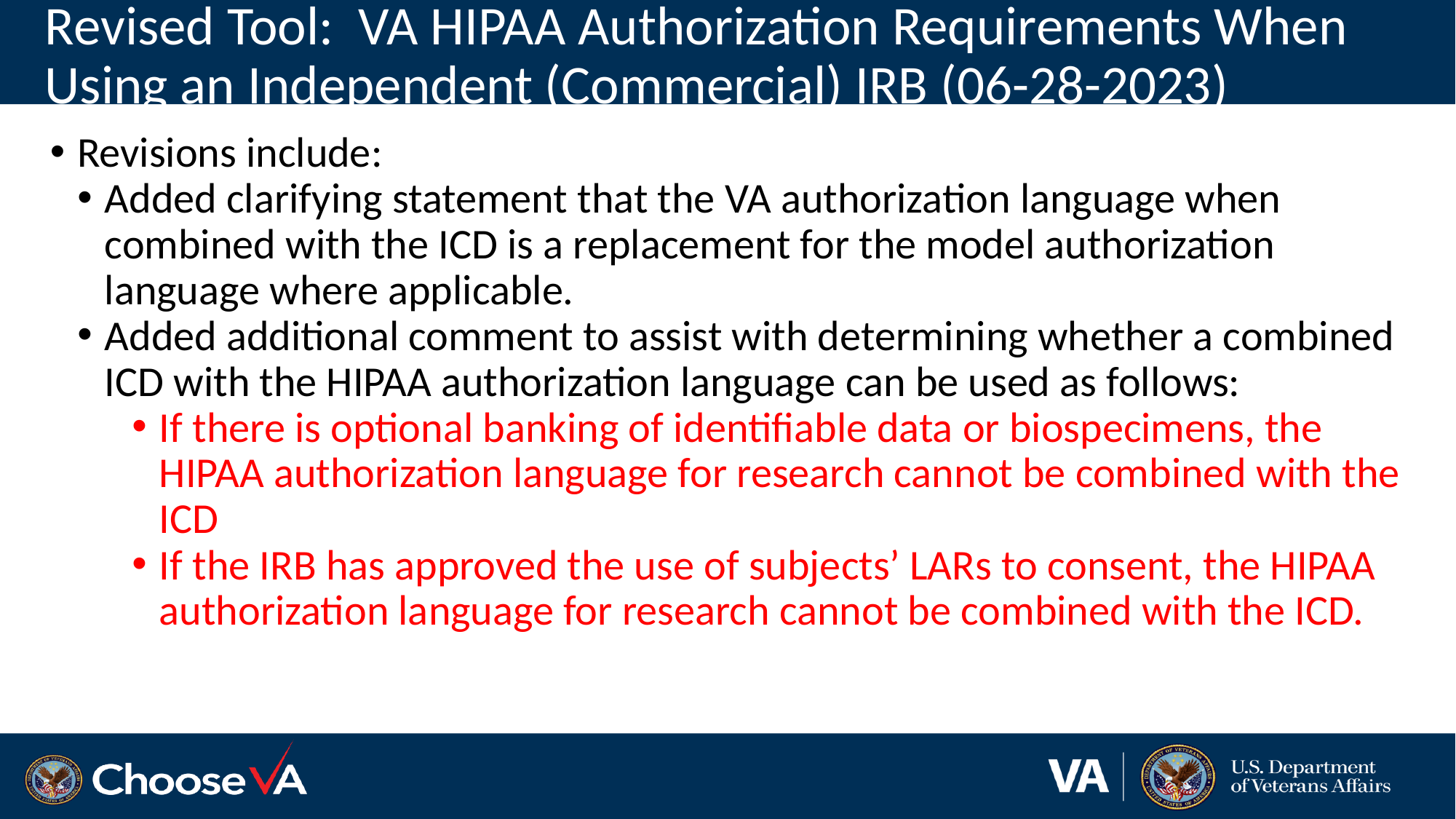

# Revised Tool:  VA HIPAA Authorization Requirements When Using an Independent (Commercial) IRB (06-28-2023)
Revisions include:
Added clarifying statement that the VA authorization language when combined with the ICD is a replacement for the model authorization language where applicable.
Added additional comment to assist with determining whether a combined ICD with the HIPAA authorization language can be used as follows:
If there is optional banking of identifiable data or biospecimens, the HIPAA authorization language for research cannot be combined with the ICD
If the IRB has approved the use of subjects’ LARs to consent, the HIPAA authorization language for research cannot be combined with the ICD.